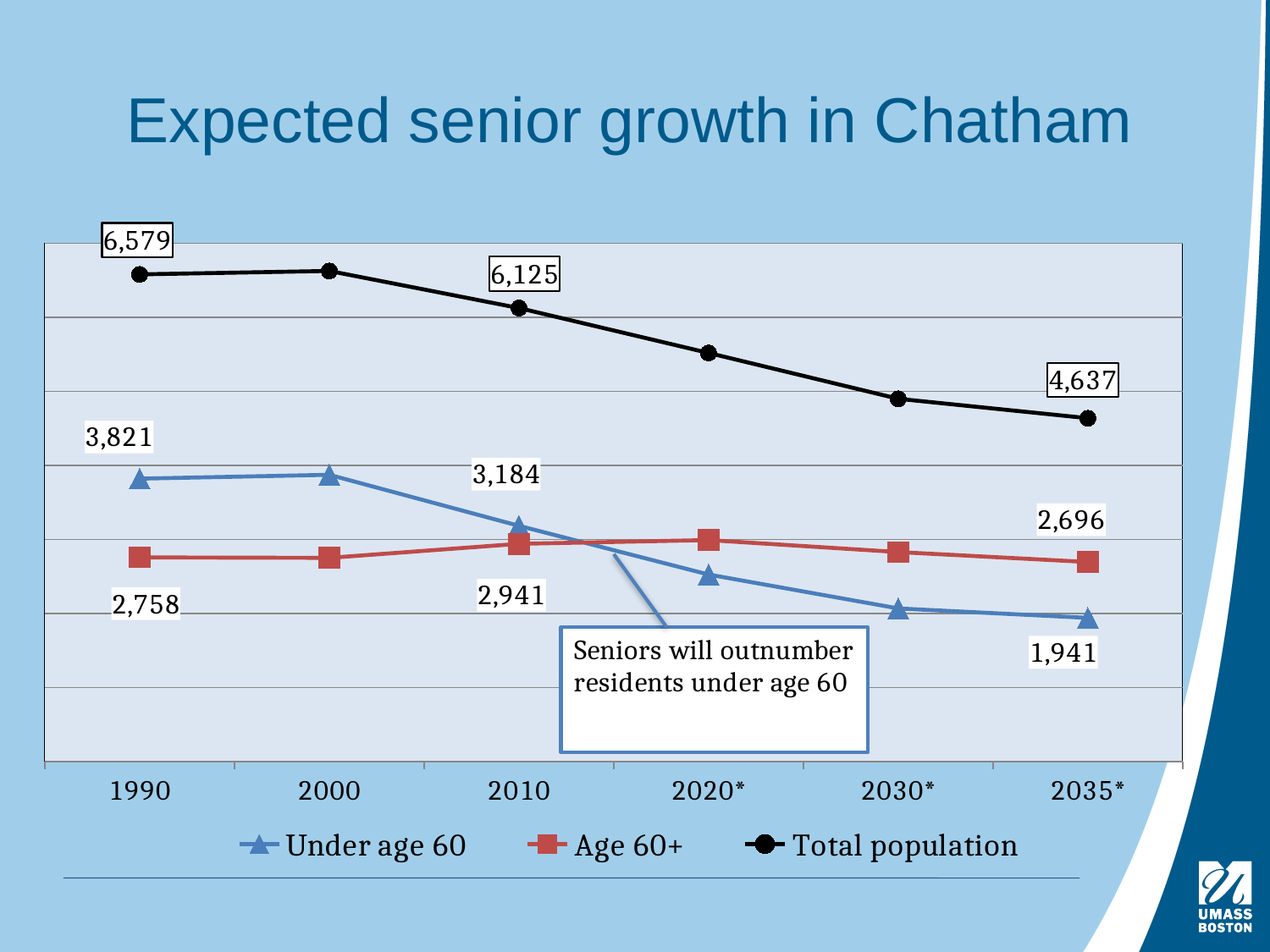

# Expected senior growth in Chatham

### Chart

| Category | Under age 60 | Age 60+ | Total population |
|---|---|---|---|
| 1990 | 3821.0 | 2758.0 | 6579.0 |
| 2000 | 3873.0 | 2752.0 | 6625.0 |
| 2010 | 3184.0 | 2941.0 | 6125.0 |
| 2020* | 2526.0 | 2992.0 | 5518.0 |
| 2030* | 2069.0 | 2830.0 | 4899.0 |
| 2035* | 1941.0 | 2696.0 | 4637.0 |